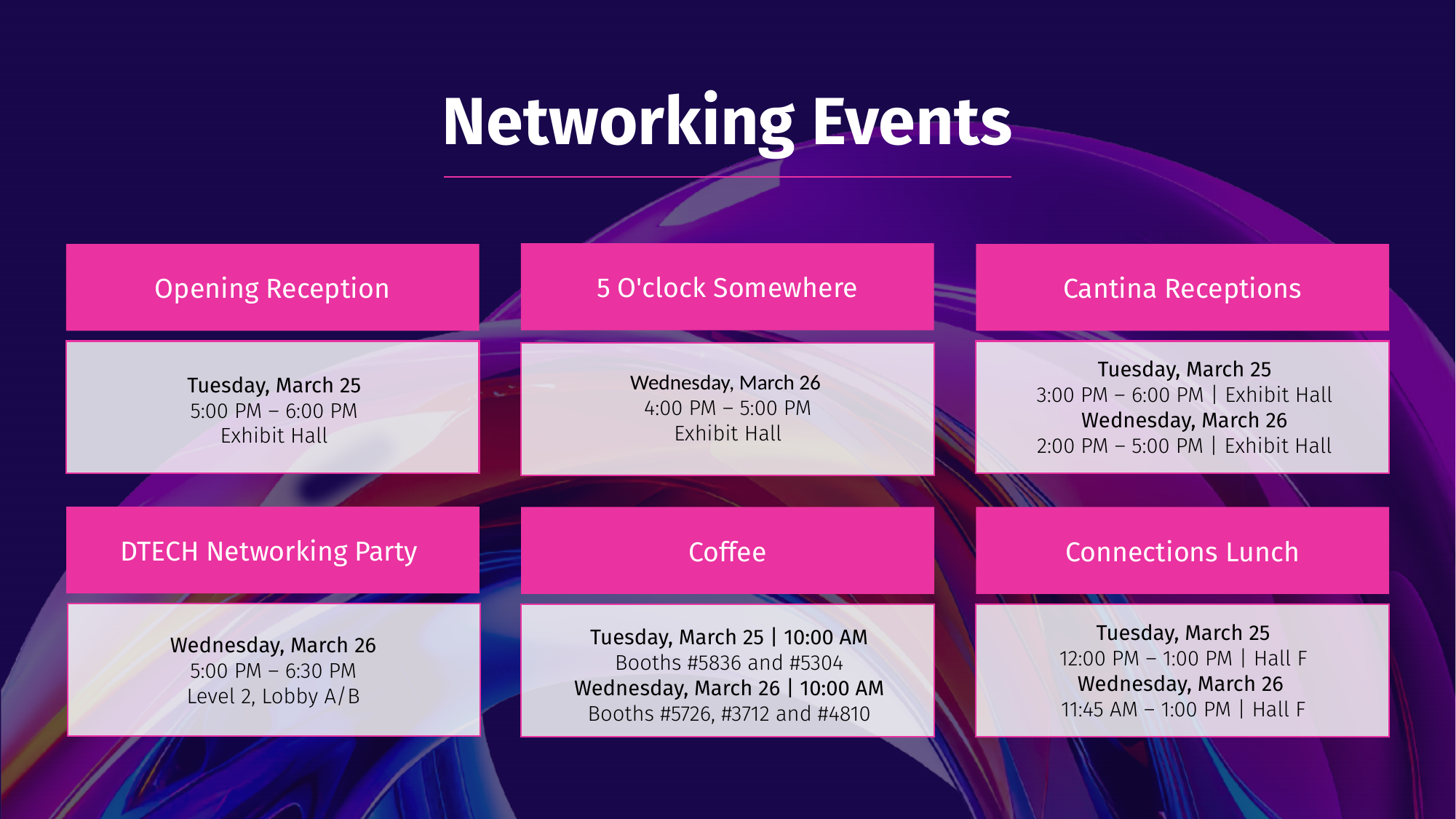

# Networking Events
5 O'clock Somewhere
Opening Reception
Cantina Receptions

Tuesday, March 25
3:00 PM – 6:00 PM | Exhibit Hall
Wednesday, March 26
2:00 PM – 5:00 PM | Exhibit Hall
Wednesday, March 26
4:00 PM – 5:00 PM
Exhibit Hall
Tuesday, March 25
5:00 PM – 6:00 PM
Exhibit Hall
DTECH Networking Party
Coffee
Connections Lunch

Tuesday, March 25
12:00 PM – 1:00 PM | Hall F
Wednesday, March 26
11:45 AM – 1:00 PM | Hall F
Tuesday, March 25 | 10:00 AM
Booths #5836 and #5304
Wednesday, March 26 | 10:00 AM
Booths #5726, #3712 and #4810
Wednesday, March 26
5:00 PM – 6:30 PM
Level 2, Lobby A/B